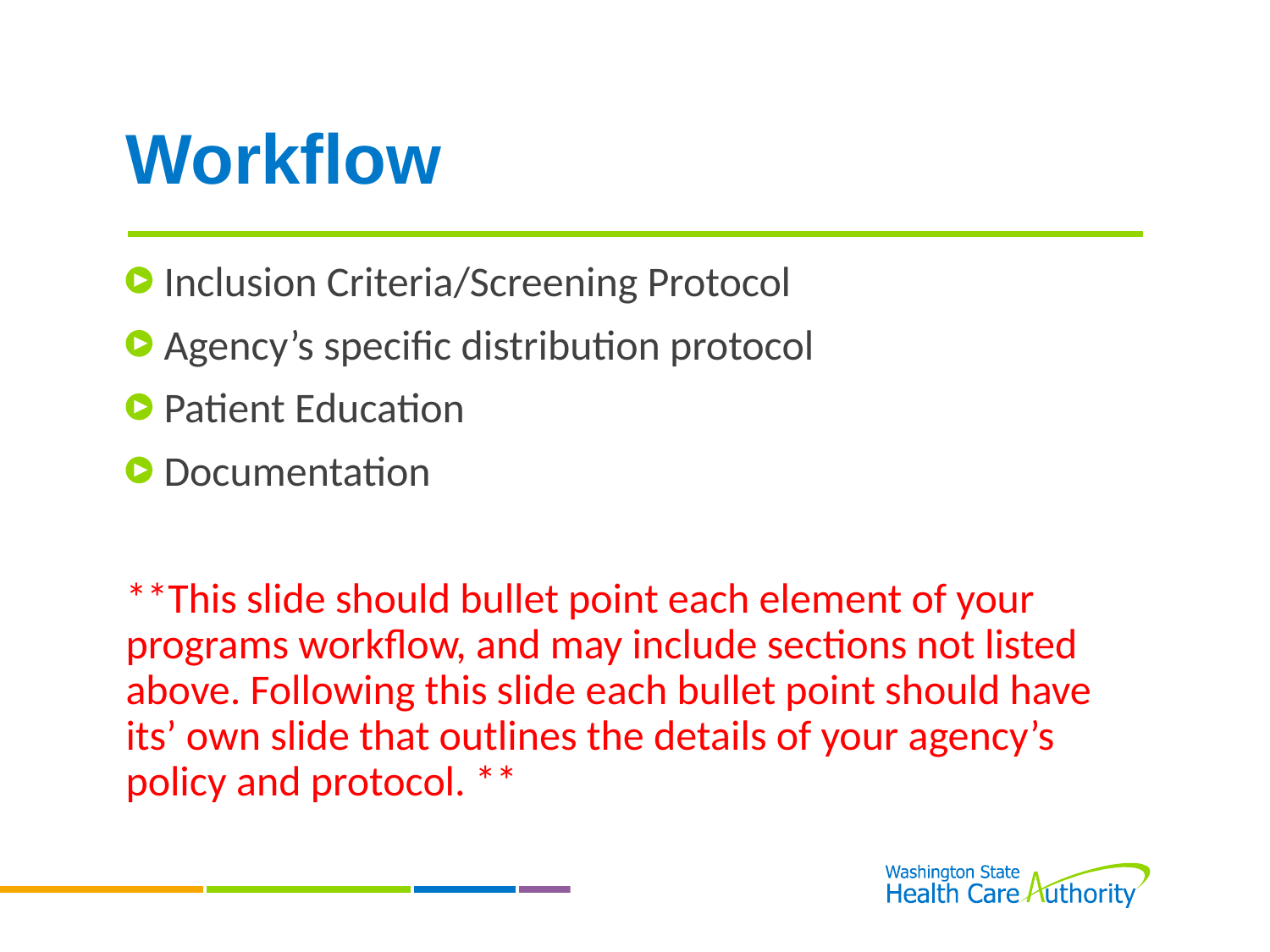

# Workflow
Inclusion Criteria/Screening Protocol
Agency’s specific distribution protocol
Patient Education
Documentation

**This slide should bullet point each element of your programs workflow, and may include sections not listed above. Following this slide each bullet point should have its’ own slide that outlines the details of your agency’s policy and protocol. **